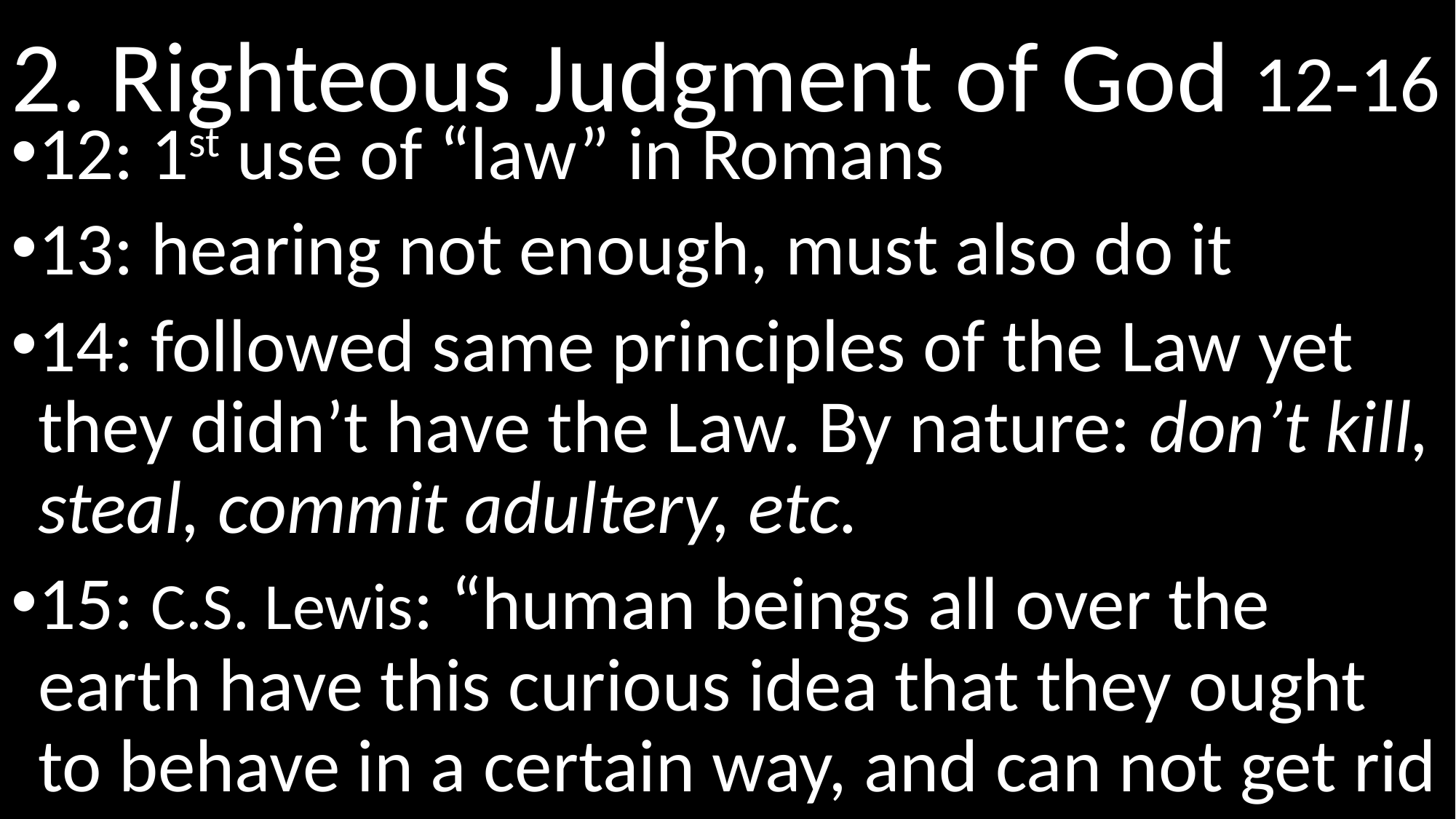

# 2. Righteous Judgment of God 12-16
12: 1st use of “law” in Romans
13: hearing not enough, must also do it
14: followed same principles of the Law yet they didn’t have the Law. By nature: don’t kill, steal, commit adultery, etc.
15: C.S. Lewis: “human beings all over the earth have this curious idea that they ought to behave in a certain way, and can not get rid of it”